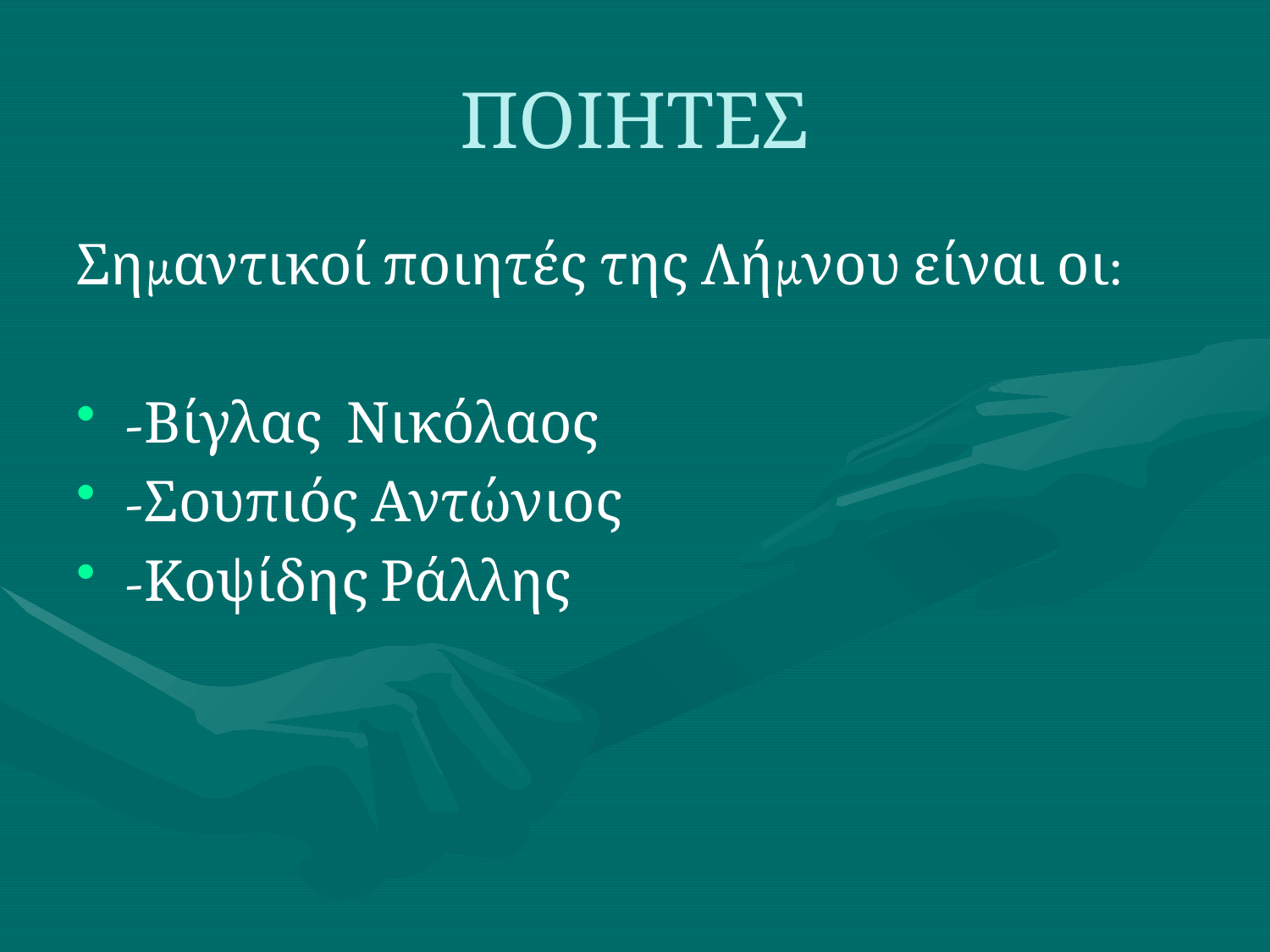

# ΠΟΙΗΤΕΣ
Σημαντικοί ποιητές της Λήμνου είναι οι:

-Βίγλας  Νικόλαος
-Σουπιός Αντώνιος
-Κοψίδης Ράλλης